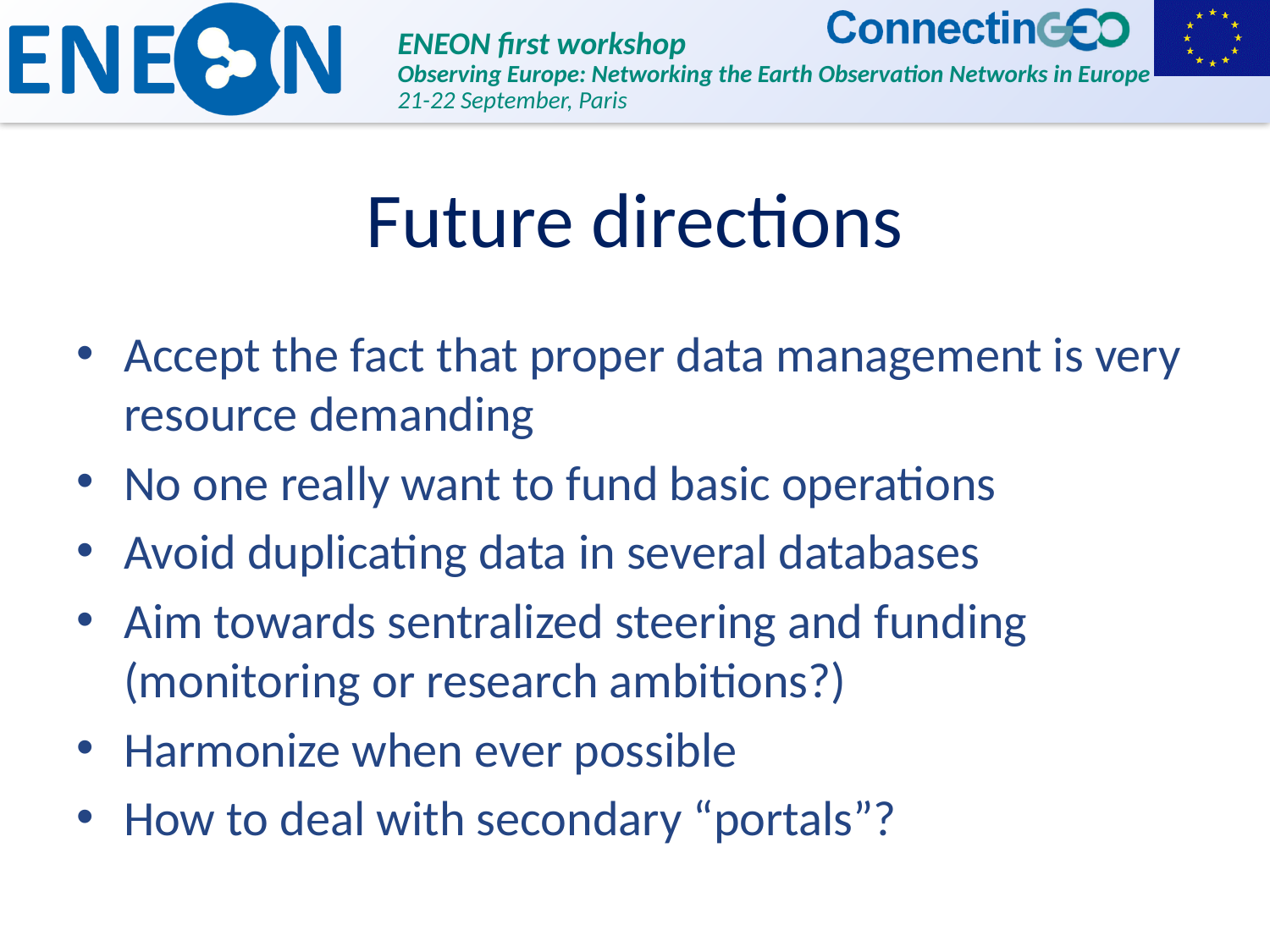

# Future directions
Accept the fact that proper data management is very resource demanding
No one really want to fund basic operations
Avoid duplicating data in several databases
Aim towards sentralized steering and funding (monitoring or research ambitions?)
Harmonize when ever possible
How to deal with secondary “portals”?